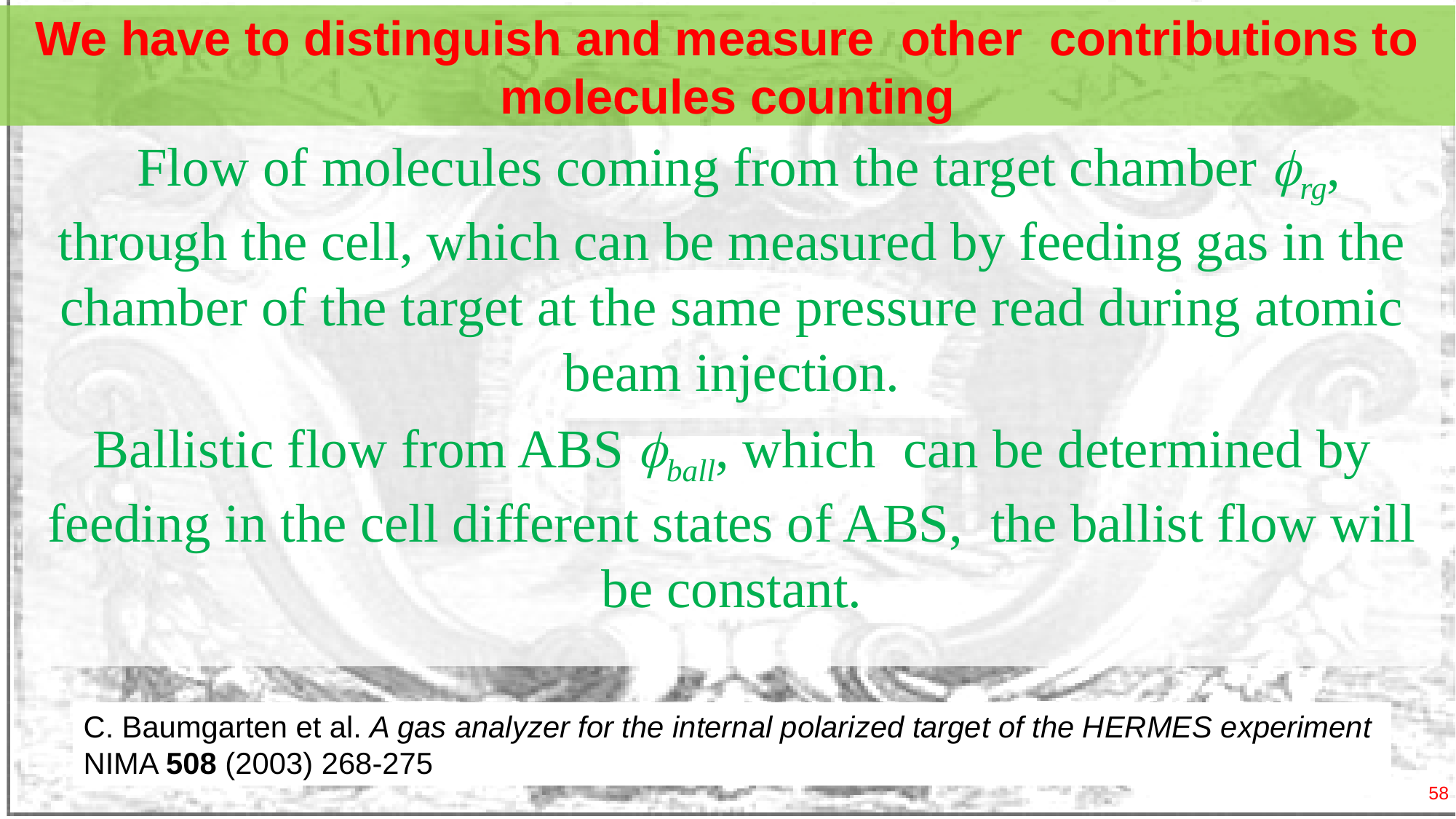

# We have to distinguish and measure  other  contributions to molecules counting
 Flow of molecules coming from the target chamber φrg, through the cell, which can be measured by feeding gas in the chamber of the target at the same pressure read during atomic beam injection.
Ballistic flow from ABS φball, which  can be determined by feeding in the cell different states of ABS,  the ballist flow will be constant.
C. Baumgarten et al. A gas analyzer for the internal polarized target of the HERMES experiment
NIMA 508 (2003) 268-275
58